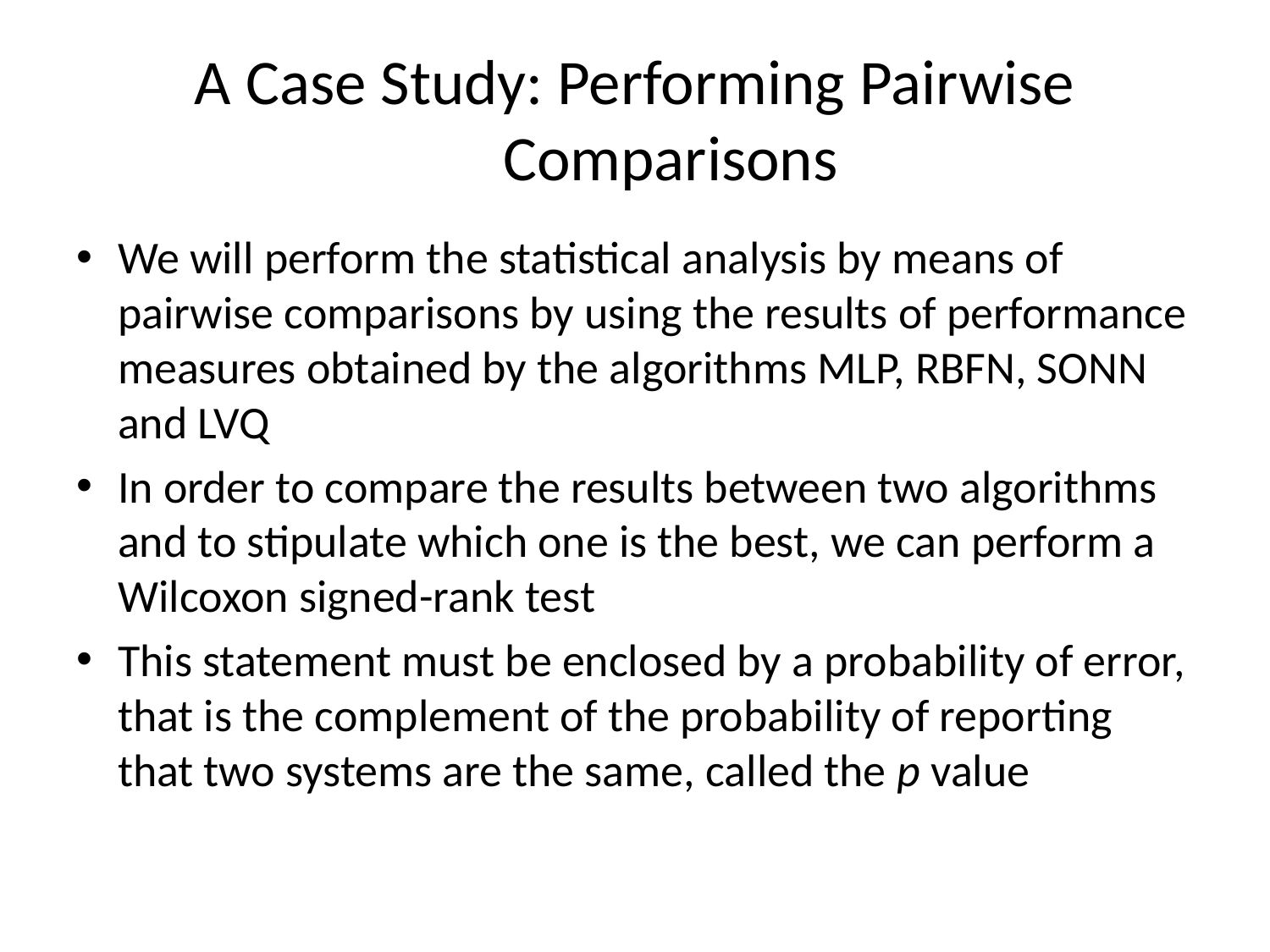

# A Case Study: Performing Pairwise Comparisons
We will perform the statistical analysis by means of pairwise comparisons by using the results of performance measures obtained by the algorithms MLP, RBFN, SONN and LVQ
In order to compare the results between two algorithms and to stipulate which one is the best, we can perform a Wilcoxon signed-rank test
This statement must be enclosed by a probability of error, that is the complement of the probability of reporting that two systems are the same, called the p value